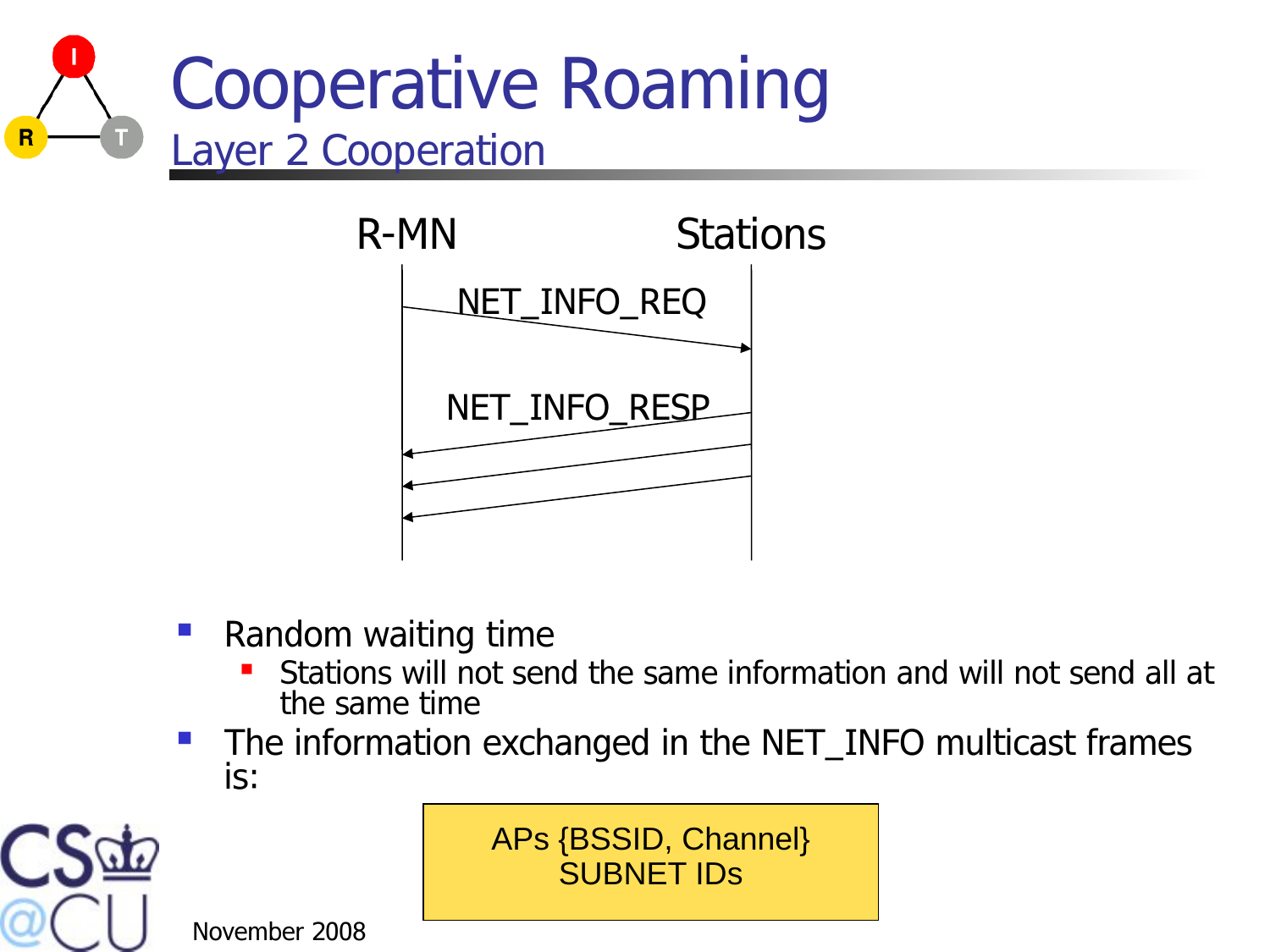

# Cooperative Roaming Layer 2 Cooperation
R-MN
Stations

NET_INFO_REQ

NET_INFO_RESP

Random waiting time
Stations will not send the same information and will not send all at the same time
The information exchanged in the NET_INFO multicast frames is:
APs {BSSID, Channel}
SUBNET IDs

November 2008